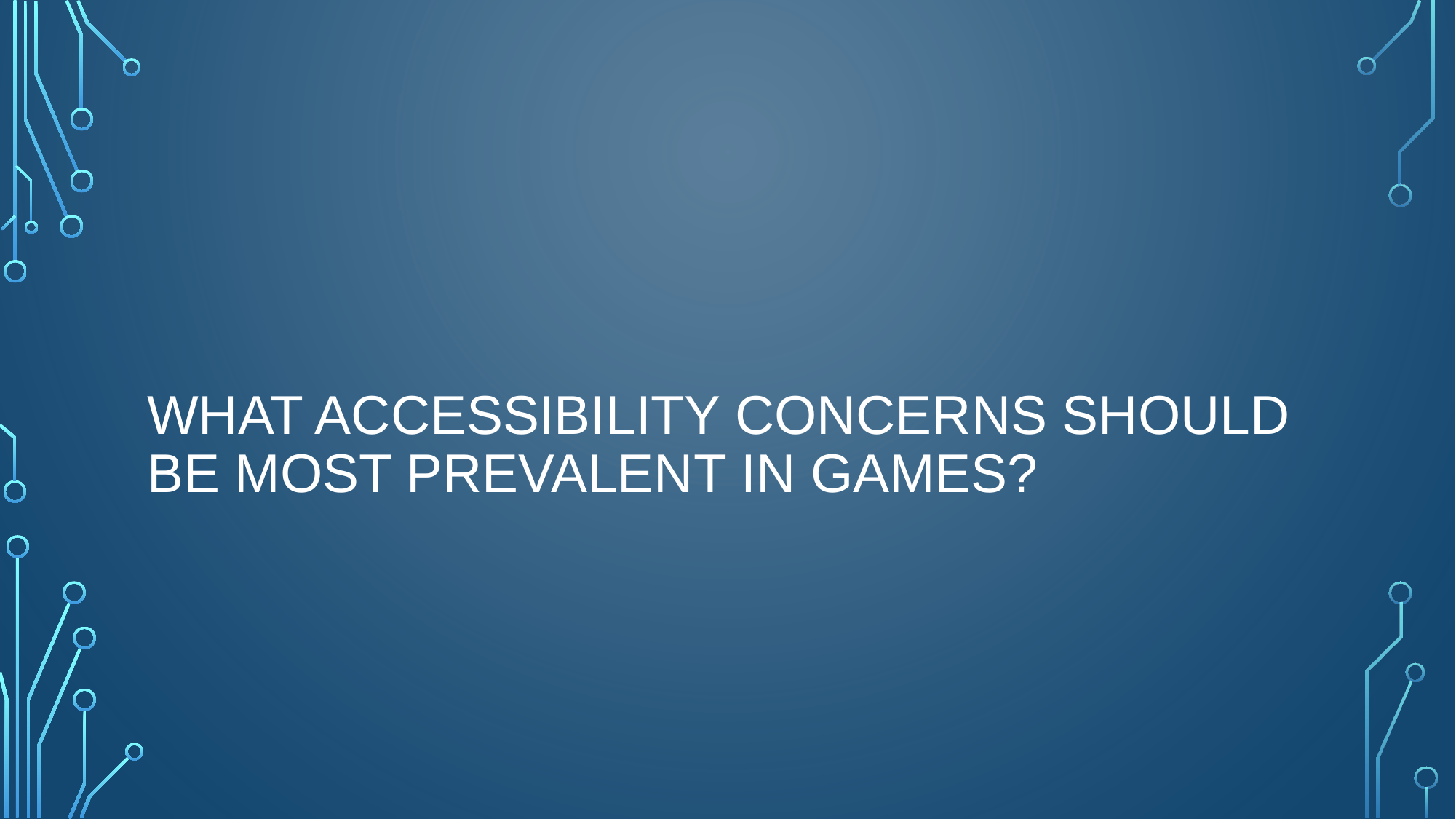

# What accessibility concerns should be most prevalent in games?